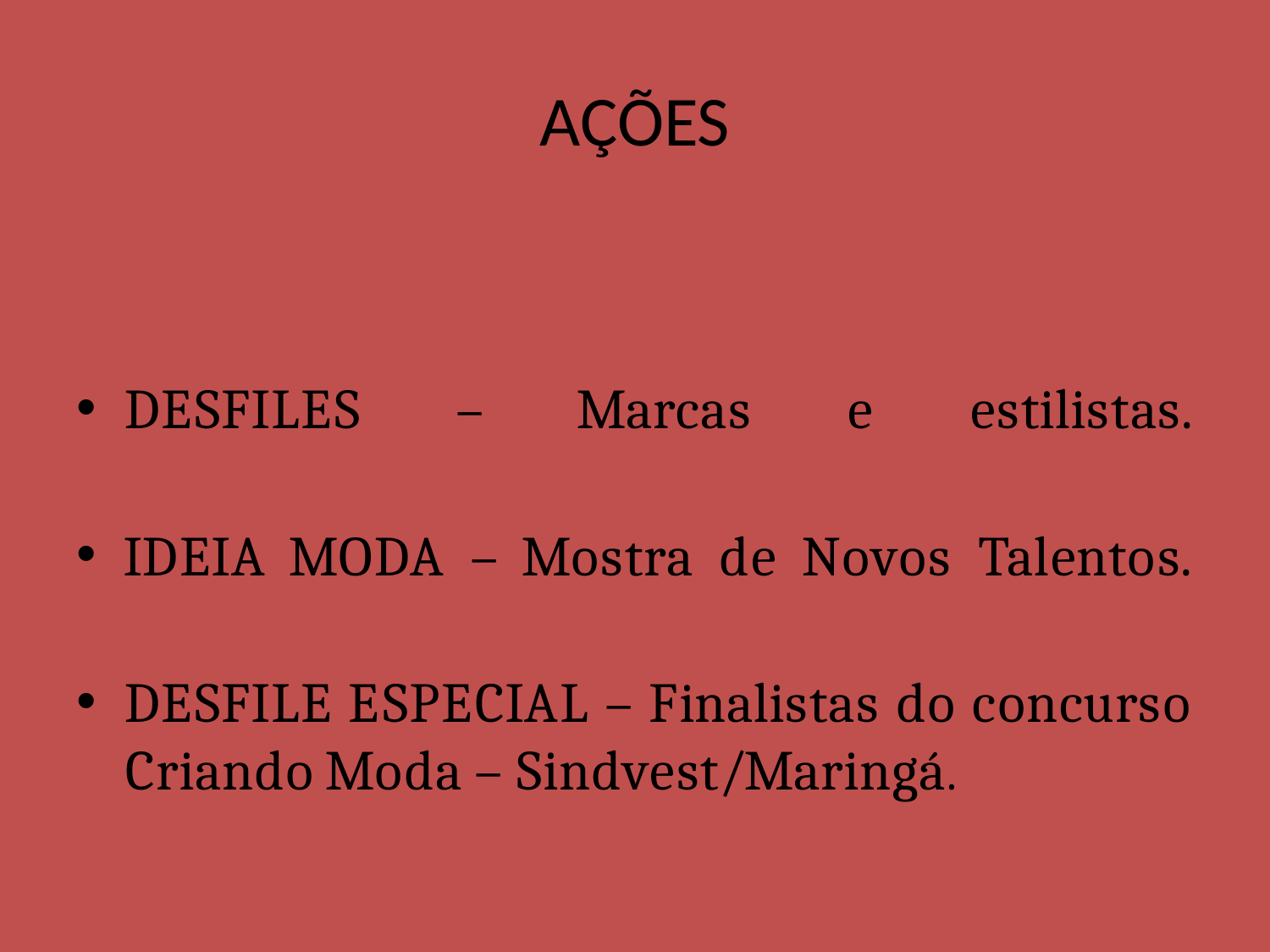

# AÇÕES
DESFILES – Marcas e estilistas.
IDEIA MODA – Mostra de Novos Talentos.
DESFILE ESPECIAL – Finalistas do concurso Criando Moda – Sindvest/Maringá.